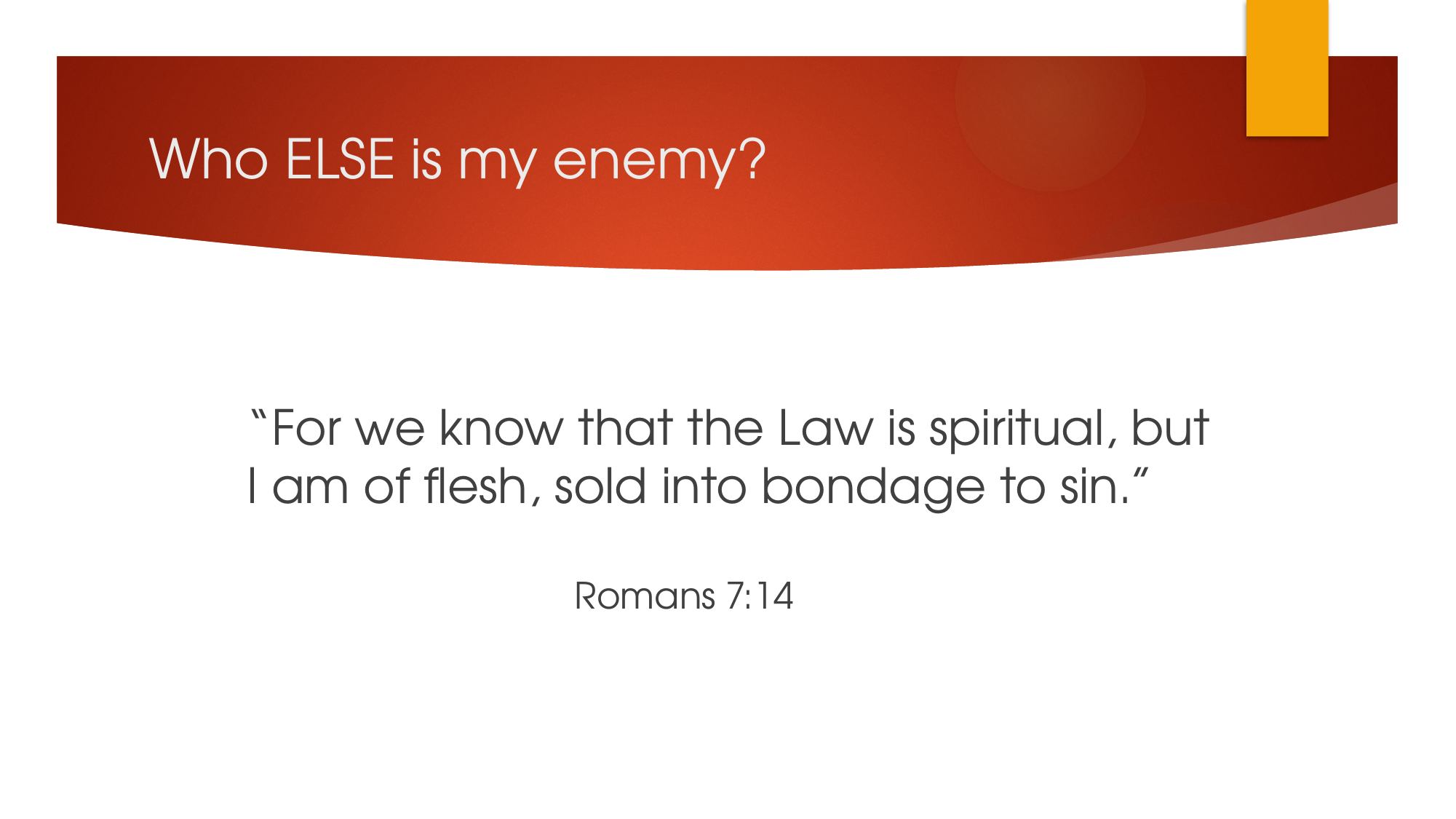

# Who ELSE is my enemy?
“For we know that the Law is spiritual, but I am of flesh, sold into bondage to sin.”
											Romans 7:14